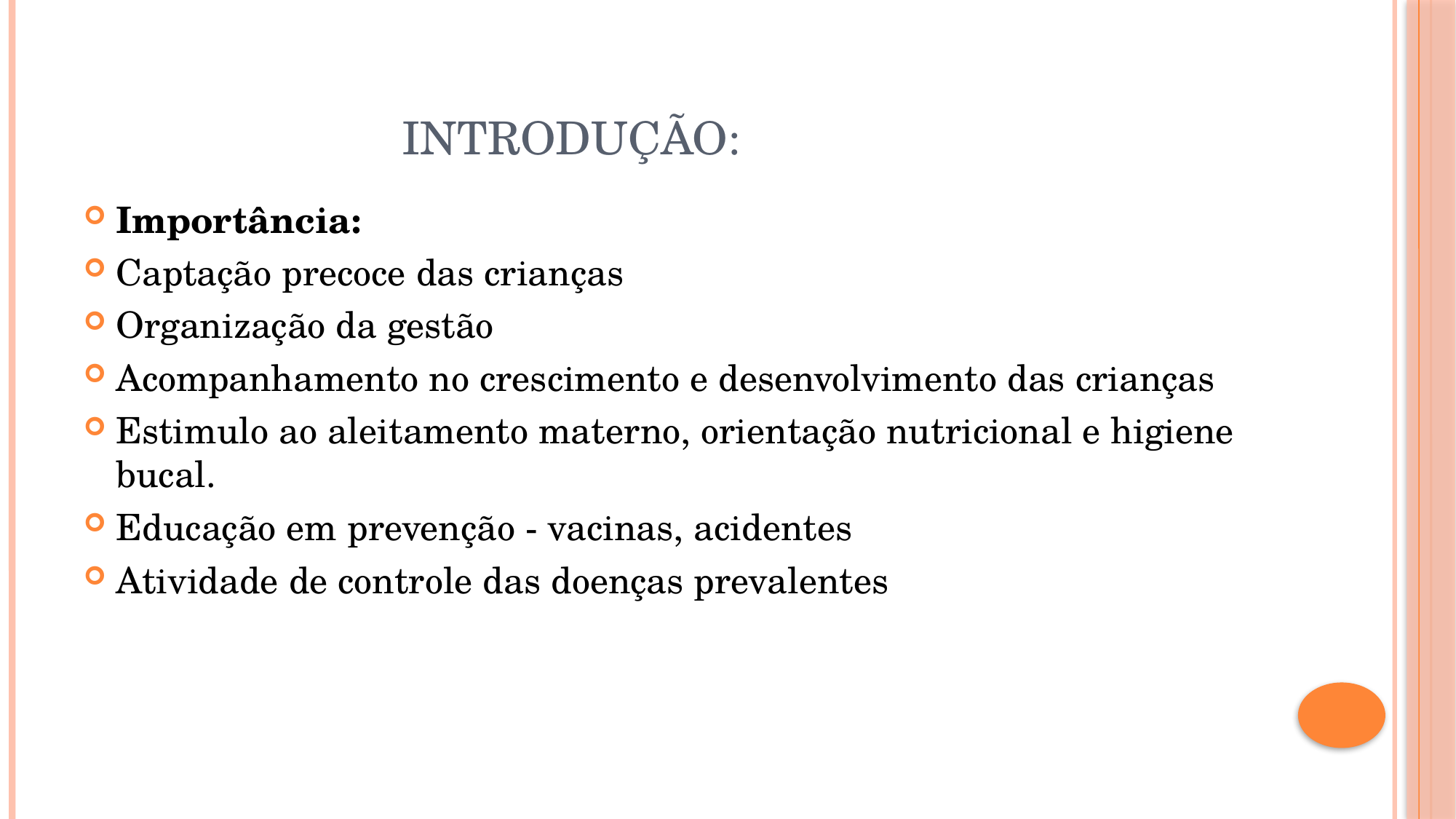

# Introdução:
Importância:
Captação precoce das crianças
Organização da gestão
Acompanhamento no crescimento e desenvolvimento das crianças
Estimulo ao aleitamento materno, orientação nutricional e higiene bucal.
Educação em prevenção - vacinas, acidentes
Atividade de controle das doenças prevalentes